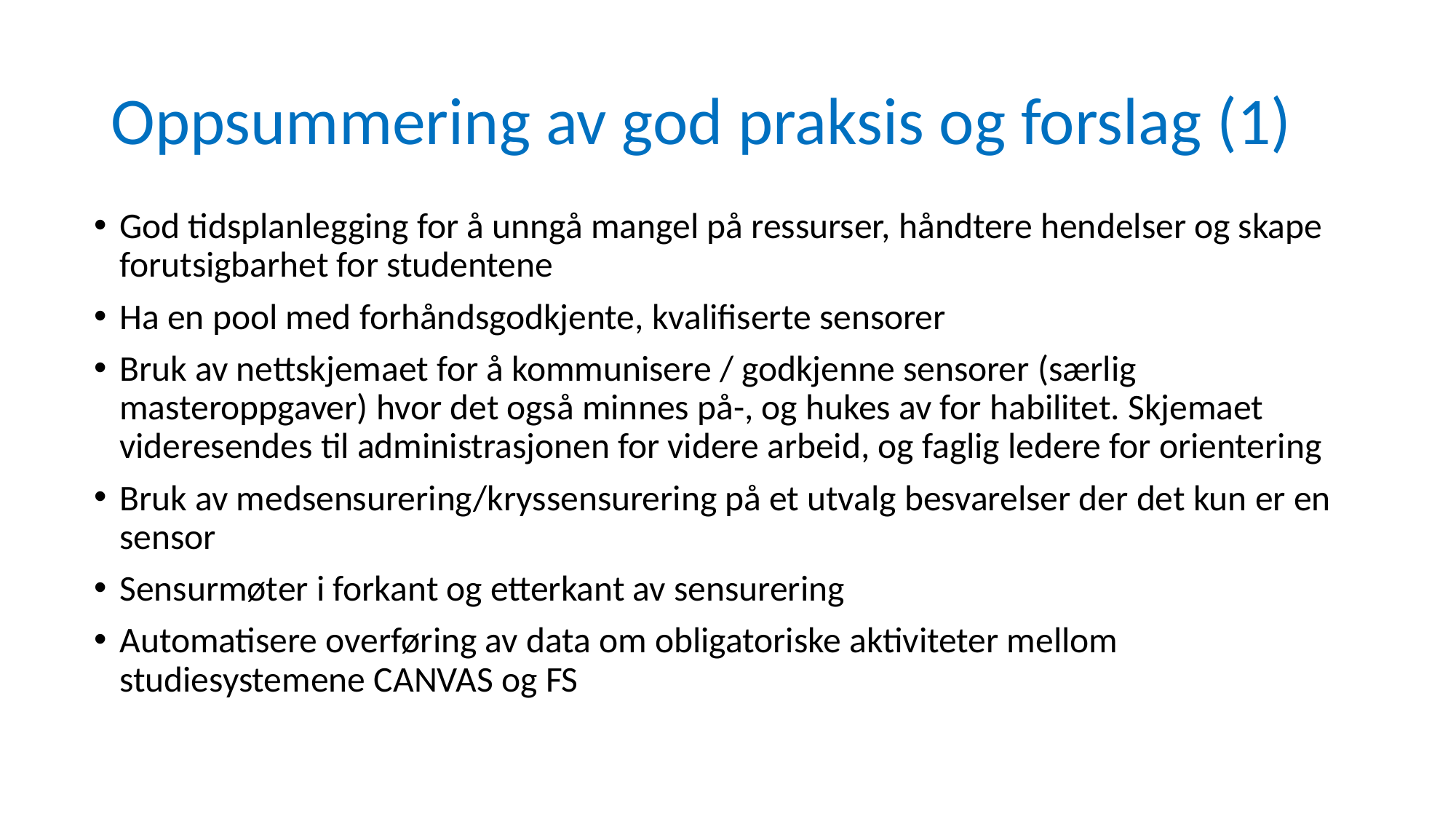

# Oppsummering av god praksis og forslag (1)
God tidsplanlegging for å unngå mangel på ressurser, håndtere hendelser og skape forutsigbarhet for studentene
Ha en pool med forhåndsgodkjente, kvalifiserte sensorer
Bruk av nettskjemaet for å kommunisere / godkjenne sensorer (særlig masteroppgaver) hvor det også minnes på-, og hukes av for habilitet. Skjemaet videresendes til administrasjonen for videre arbeid, og faglig ledere for orientering
Bruk av medsensurering/kryssensurering på et utvalg besvarelser der det kun er en sensor
Sensurmøter i forkant og etterkant av sensurering
Automatisere overføring av data om obligatoriske aktiviteter mellom studiesystemene CANVAS og FS